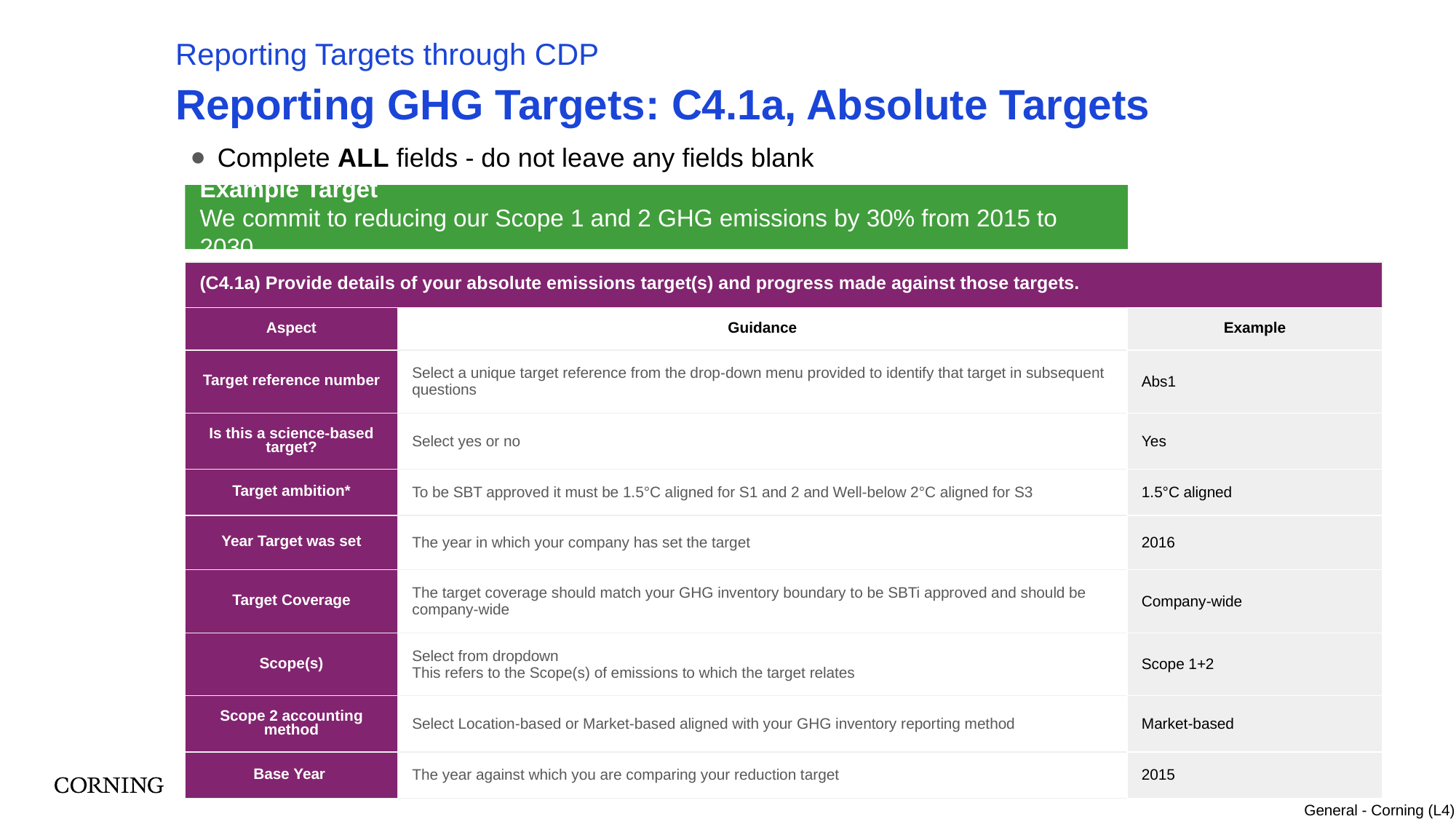

# Reporting GHG Targets: C4.1a, Absolute Targets
Reporting Targets through CDP
Complete ALL fields - do not leave any fields blank
Example Target
We commit to reducing our Scope 1 and 2 GHG emissions by 30% from 2015 to 2030
| (C4.1a) Provide details of your absolute emissions target(s) and progress made against those targets. |  |  |
| --- | --- | --- |
| Aspect | Guidance | Example |
| Target reference number | Select a unique target reference from the drop-down menu provided to identify that target in subsequent questions | Abs1 |
| Is this a science-based target? | Select yes or no | Yes |
| Target ambition\* | To be SBT approved it must be 1.5°C aligned for S1 and 2 and Well-below 2°C aligned for S3 | 1.5°C aligned |
| Year Target was set | The year in which your company has set the target | 2016 |
| Target Coverage | The target coverage should match your GHG inventory boundary to be SBTi approved and should be company-wide | Company-wide |
| Scope(s) | Select from dropdown This refers to the Scope(s) of emissions to which the target relates | Scope 1+2 |
| Scope 2 accounting method | Select Location-based or Market-based aligned with your GHG inventory reporting method | Market-based |
| Base Year | The year against which you are comparing your reduction target | 2015 |